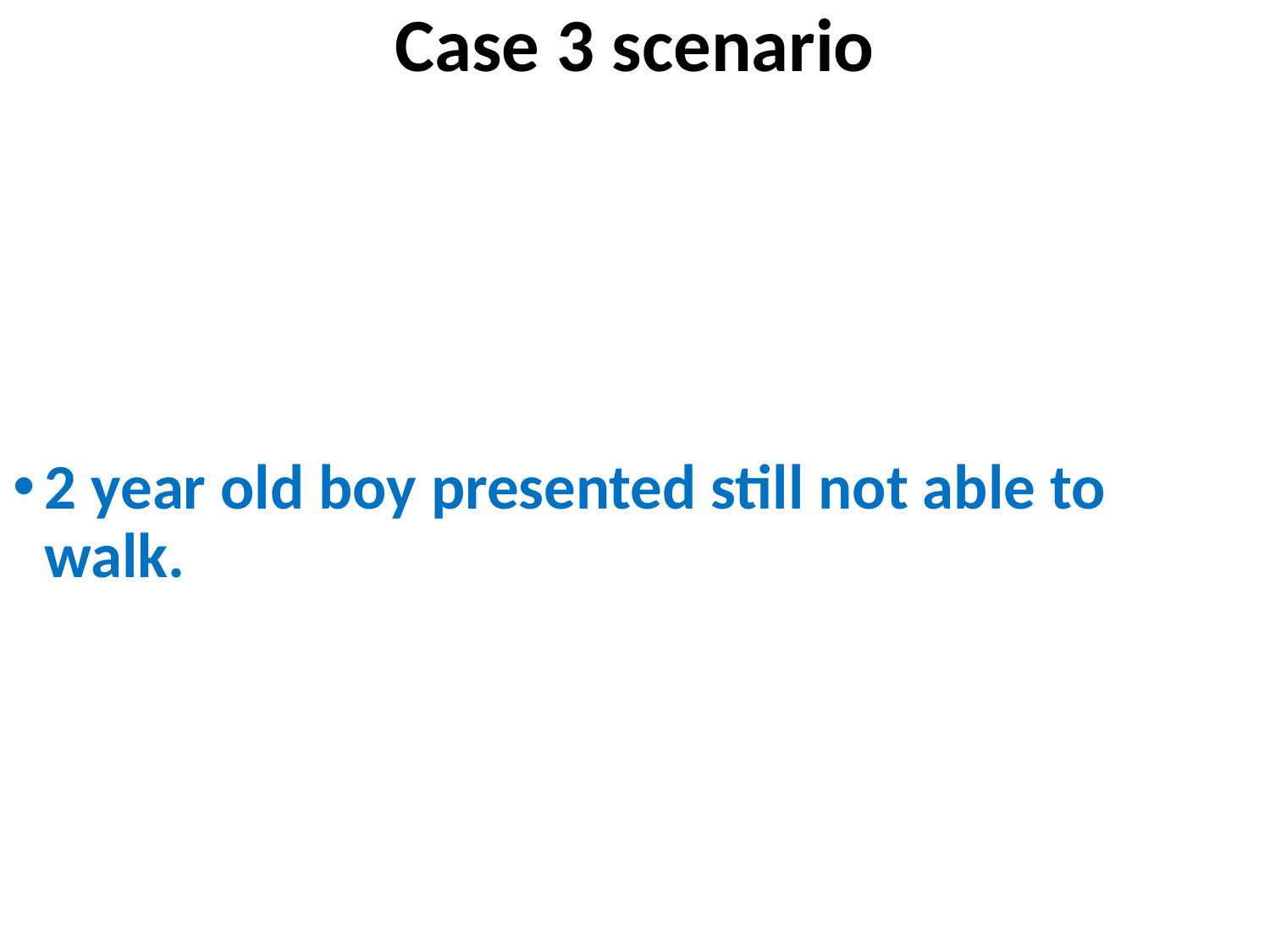

# Case 3 scenario
2 year old boy presented still not able to walk.